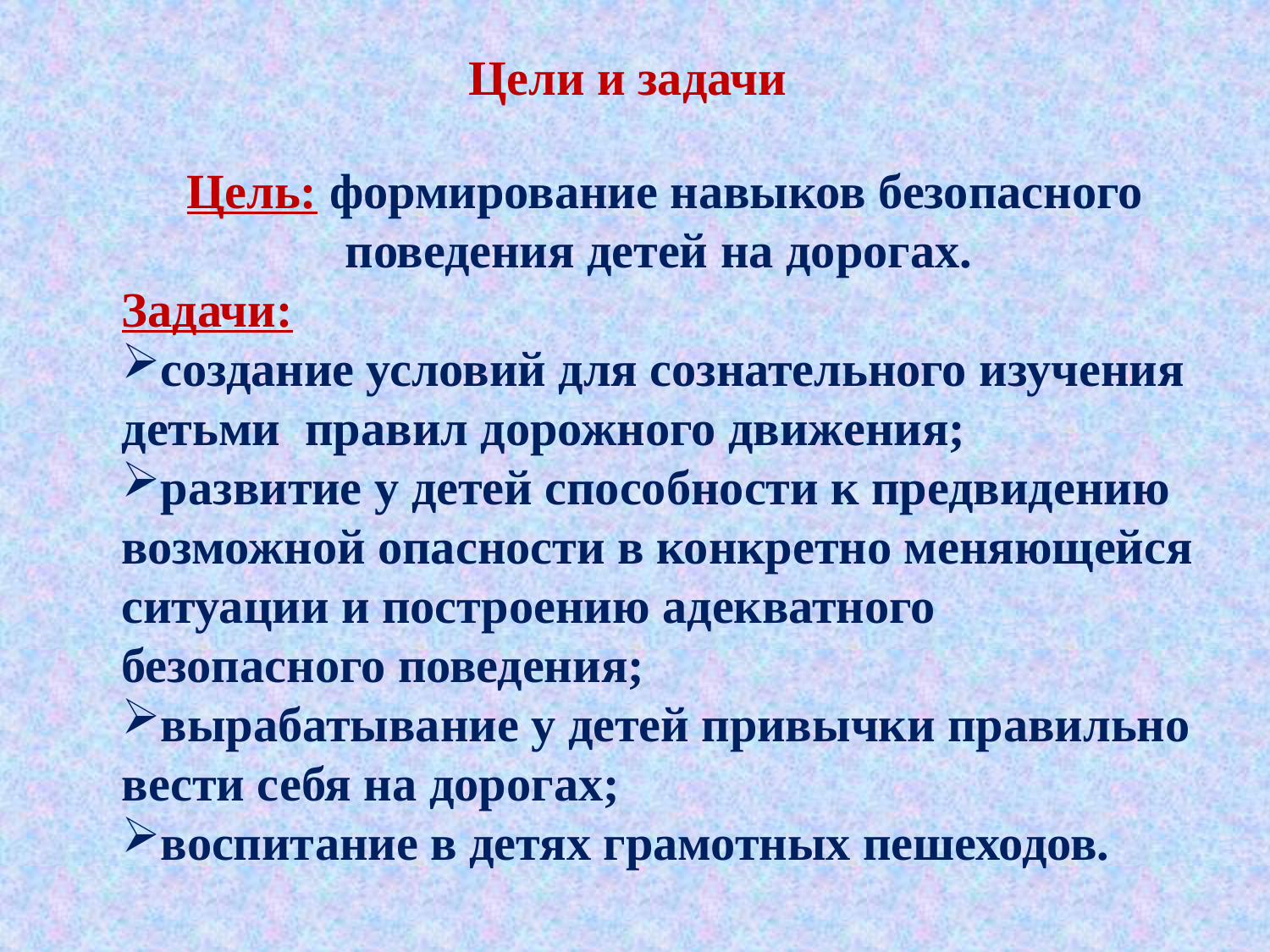

Цели и задачи
Цель: формирование навыков безопасного поведения детей на дорогах.
Задачи:
создание условий для сознательного изучения детьми  правил дорожного движения;
развитие у детей способности к предвидению возможной опасности в конкретно меняющейся ситуации и построению адекватного безопасного поведения;
вырабатывание у детей привычки правильно вести себя на дорогах;
воспитание в детях грамотных пешеходов.